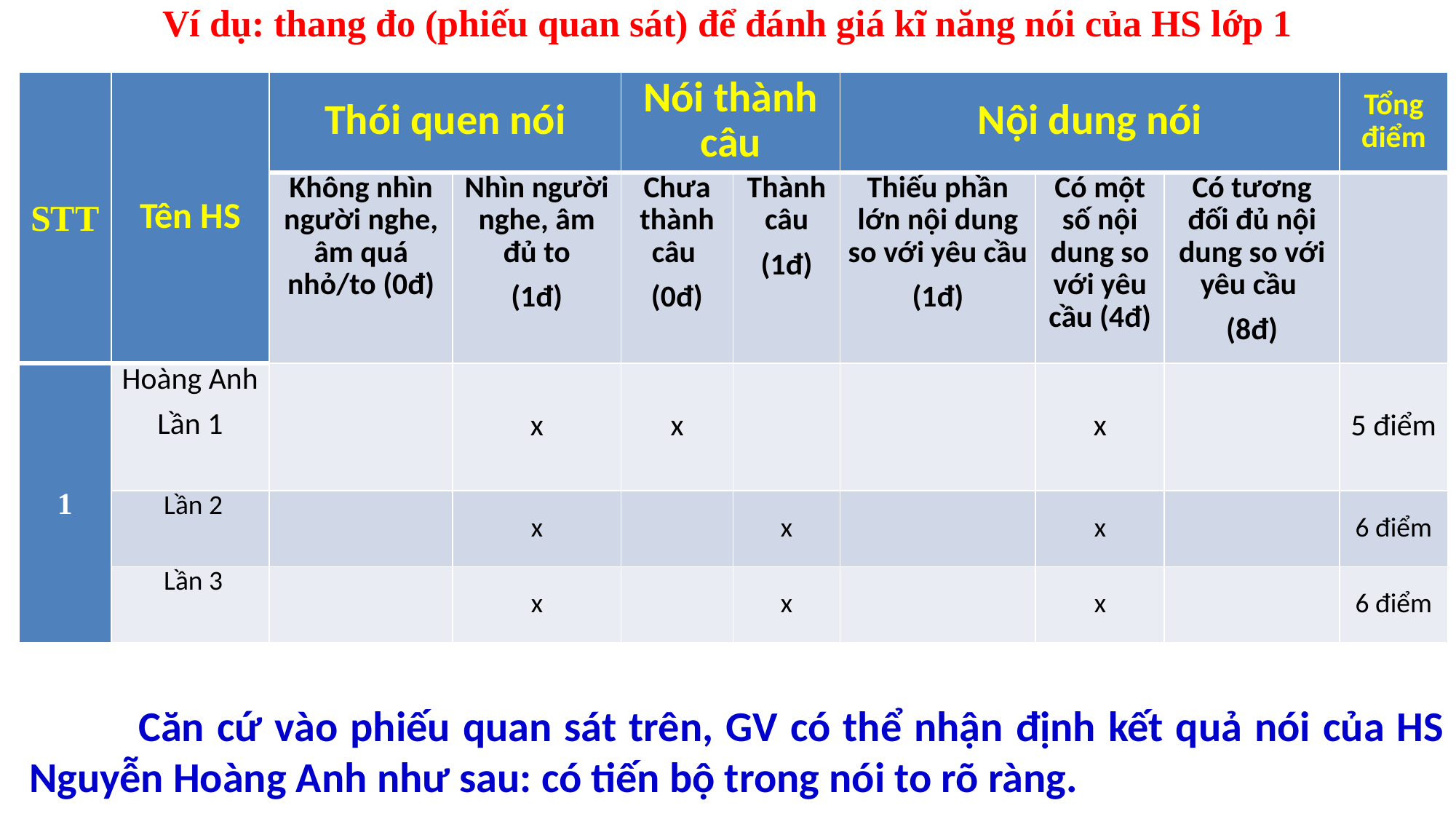

# Ví dụ: thang đo (phiếu quan sát) để đánh giá kĩ năng nói của HS lớp 1
| STT | Tên HS | Thói quen nói |  | Nói thành câu |  | Nội dung nói |  |  | Tổng điểm |
| --- | --- | --- | --- | --- | --- | --- | --- | --- | --- |
|  |  | Không nhìn người nghe, âm quá nhỏ/to (0đ) | Nhìn người nghe, âm đủ to (1đ) | Chưa thành câu (0đ) | Thành câu (1đ) | Thiếu phần lớn nội dung so với yêu cầu (1đ) | Có một số nội dung so với yêu cầu (4đ) | Có tương đối đủ nội dung so với yêu cầu (8đ) |  |
| 1 | Hoàng Anh Lần 1 |  | x | x |  |  | x |  | 5 điểm |
|  | Lần 2 |  | x |  | x |  | x |  | 6 điểm |
|  | Lần 3 |  | x |  | x |  | x |  | 6 điểm |
	Căn cứ vào phiếu quan sát trên, GV có thể nhận định kết quả nói của HS Nguyễn Hoàng Anh như sau: có tiến bộ trong nói to rõ ràng.